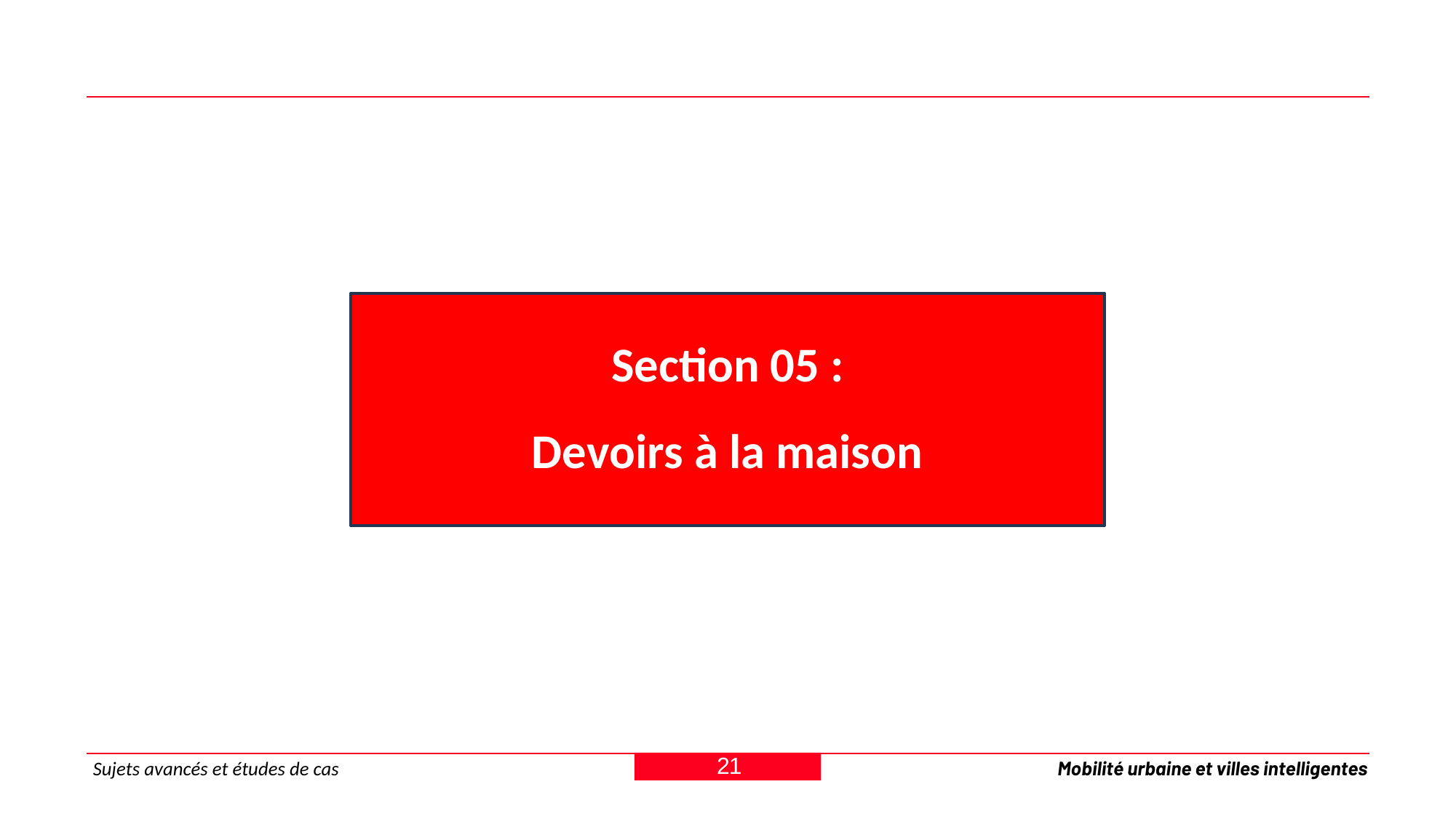

Section 05 :
Devoirs à la maison
21
Sujets avancés et études de cas
Mobilité urbaine et villes intelligentes